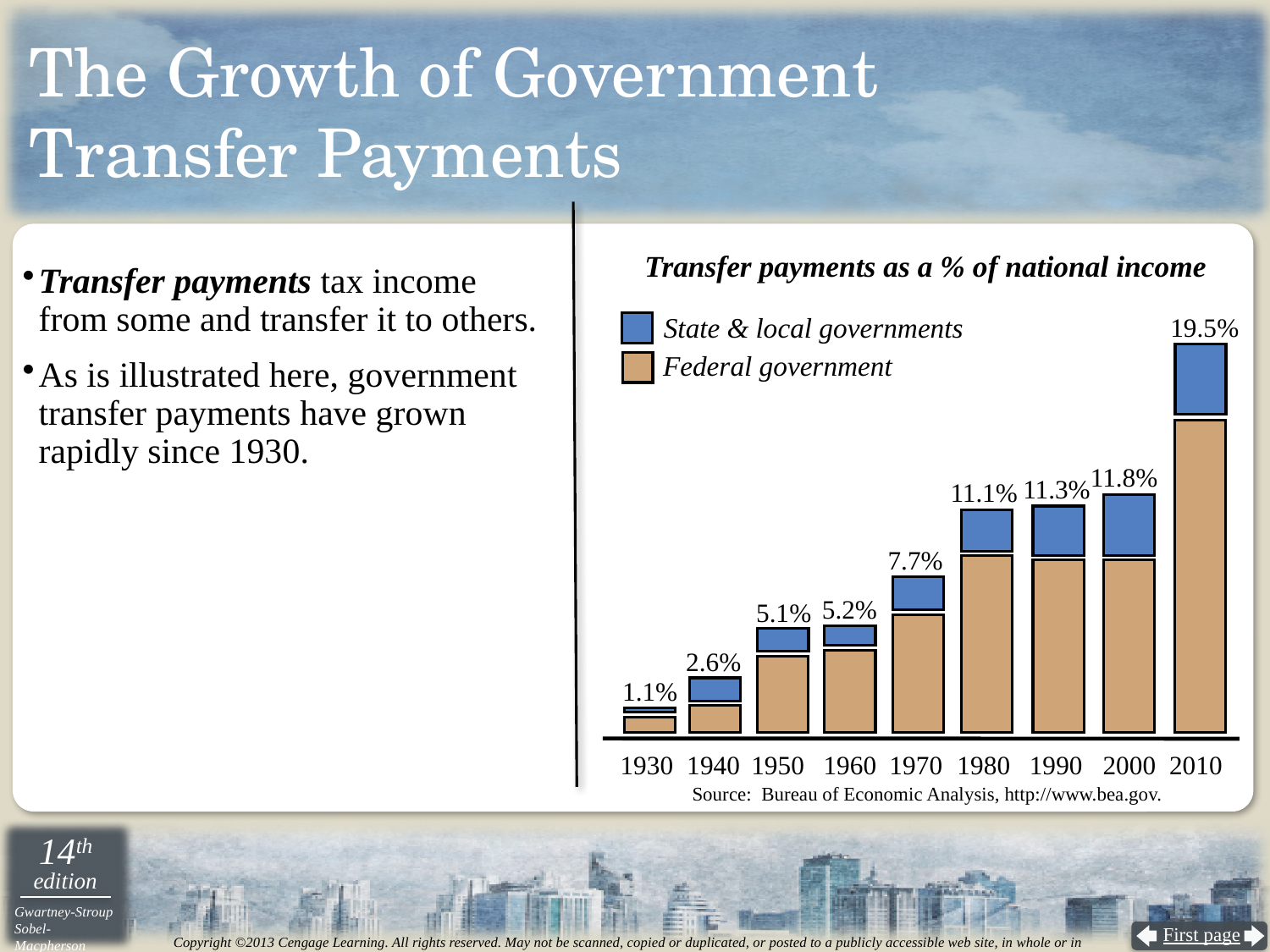

# The Growth of Government Transfer Payments

Transfer payments as a % of national income
Transfer payments tax income
from some and transfer it to others.
As is illustrated here, government transfer payments have grown rapidly since 1930.
State & local governments

19.5%

Federal government

11.8%

11.3%

11.1%

7.7%

5.2%

5.1%

2.6%

1.1%

1930
1940
1950
1960
1970
1980
1990
2000
2010
Source:  Bureau of Economic Analysis, http://www.bea.gov.